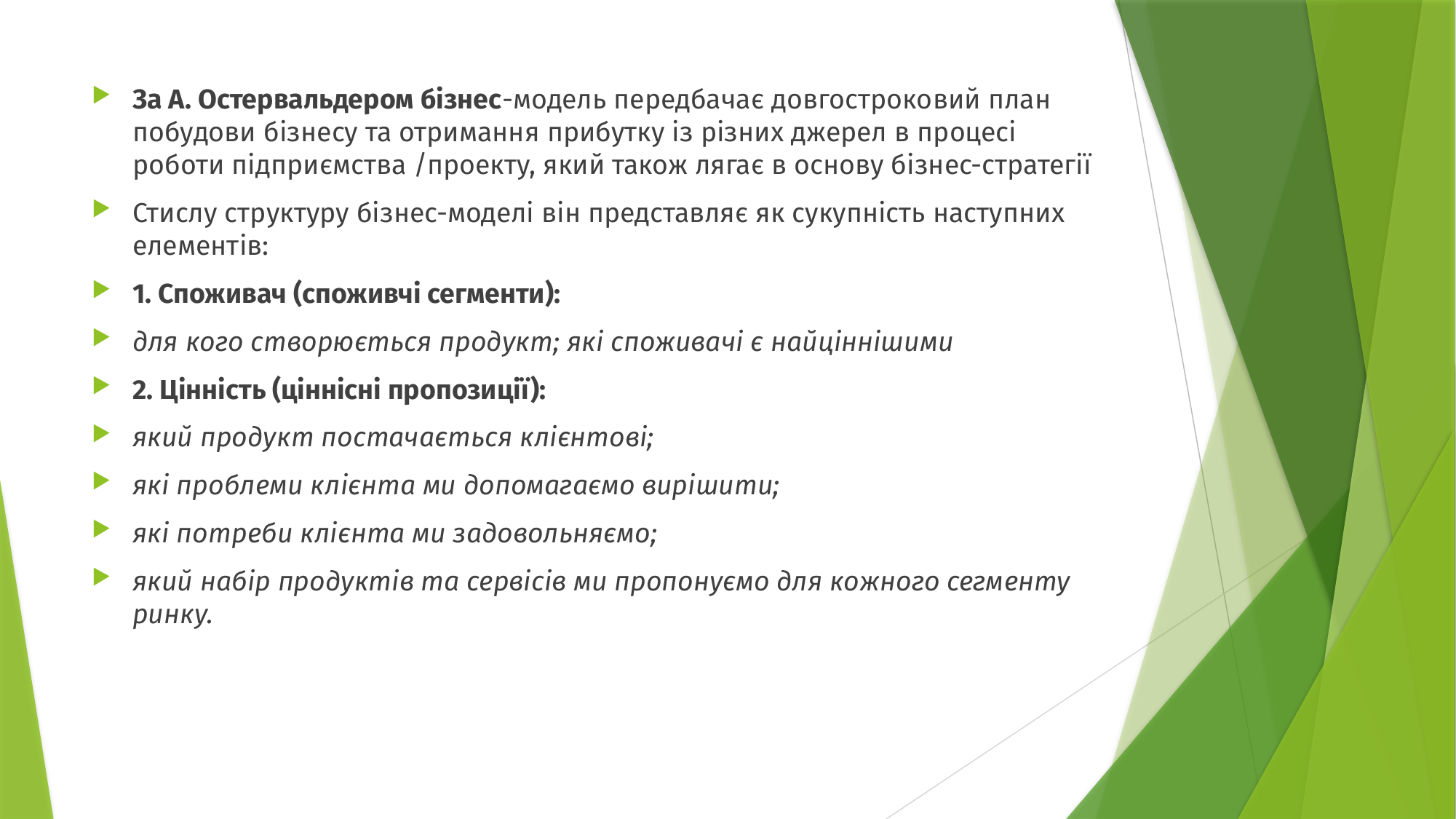

За А. Остервальдером бізнес-модель передбачає довгостроковий план побудови бізнесу та отримання прибутку із різних джерел в процесі роботи підприємства /проекту, який також лягає в основу бізнес-стратегії
Стислу структуру бізнес-моделі він представляє як сукупність наступних елементів:
1. Споживач (споживчі сегменти):
для кого створюється продукт; які споживачі є найціннішими
2. Цінність (ціннісні пропозиції):
який продукт постачається клієнтові;
які проблеми клієнта ми допомагаємо вирішити;
які потреби клієнта ми задовольняємо;
який набір продуктів та сервісів ми пропонуємо для кожного сегменту ринку.